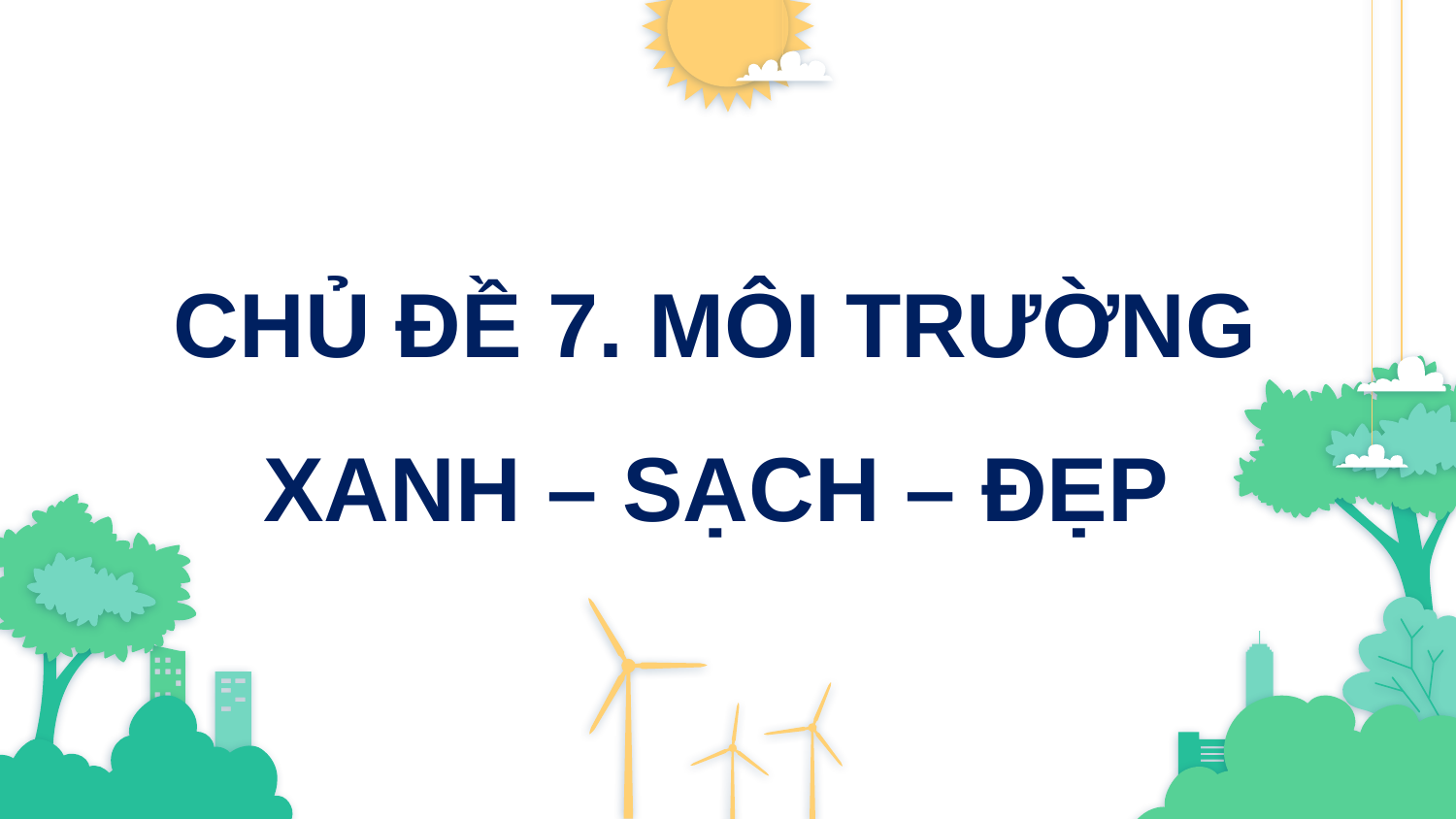

CHỦ ĐỀ 7. MÔI TRƯỜNG
XANH – SẠCH – ĐẸP